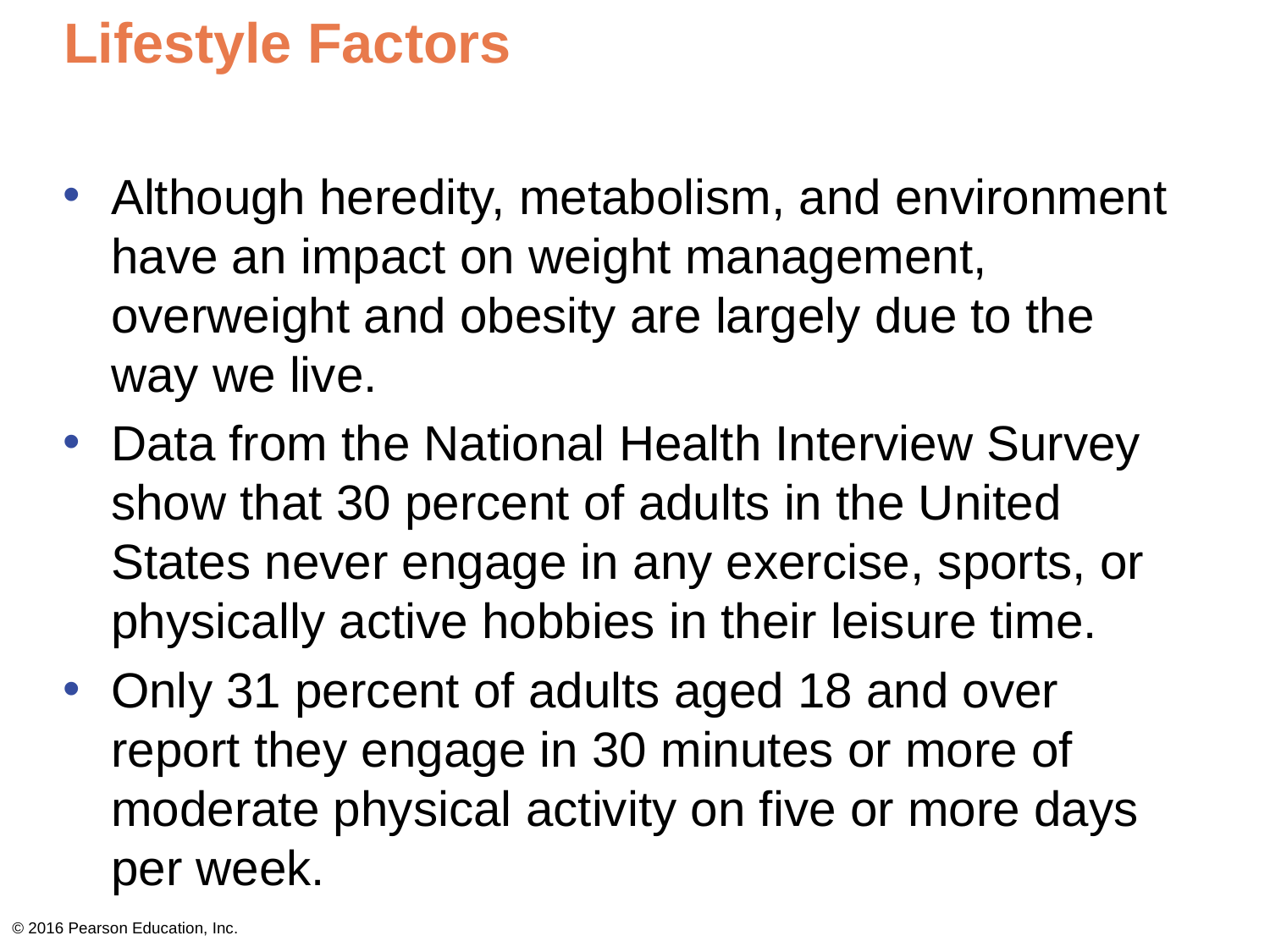

# Lifestyle Factors
Although heredity, metabolism, and environment have an impact on weight management, overweight and obesity are largely due to the way we live.
Data from the National Health Interview Survey show that 30 percent of adults in the United States never engage in any exercise, sports, or physically active hobbies in their leisure time.
Only 31 percent of adults aged 18 and over report they engage in 30 minutes or more of moderate physical activity on five or more days per week.
© 2016 Pearson Education, Inc.